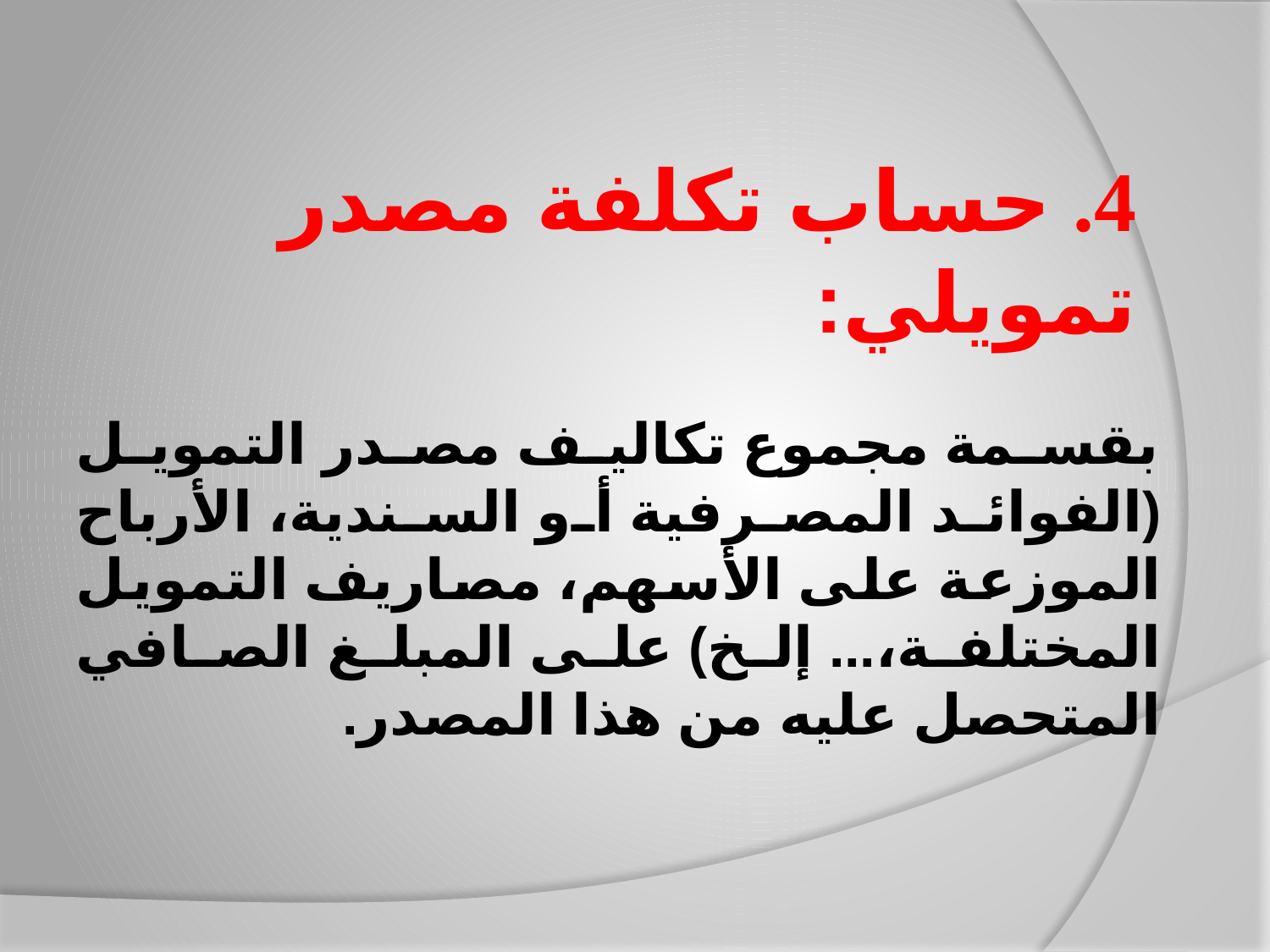

# 4. حساب تكلفة مصدر تمويلي:
بقسمة مجموع تكاليف مصدر التمويل (الفوائد المصرفية أو السندية، الأرباح الموزعة على الأسهم، مصاريف التمويل المختلفة،... إلخ) على المبلغ الصافي المتحصل عليه من هذا المصدر.